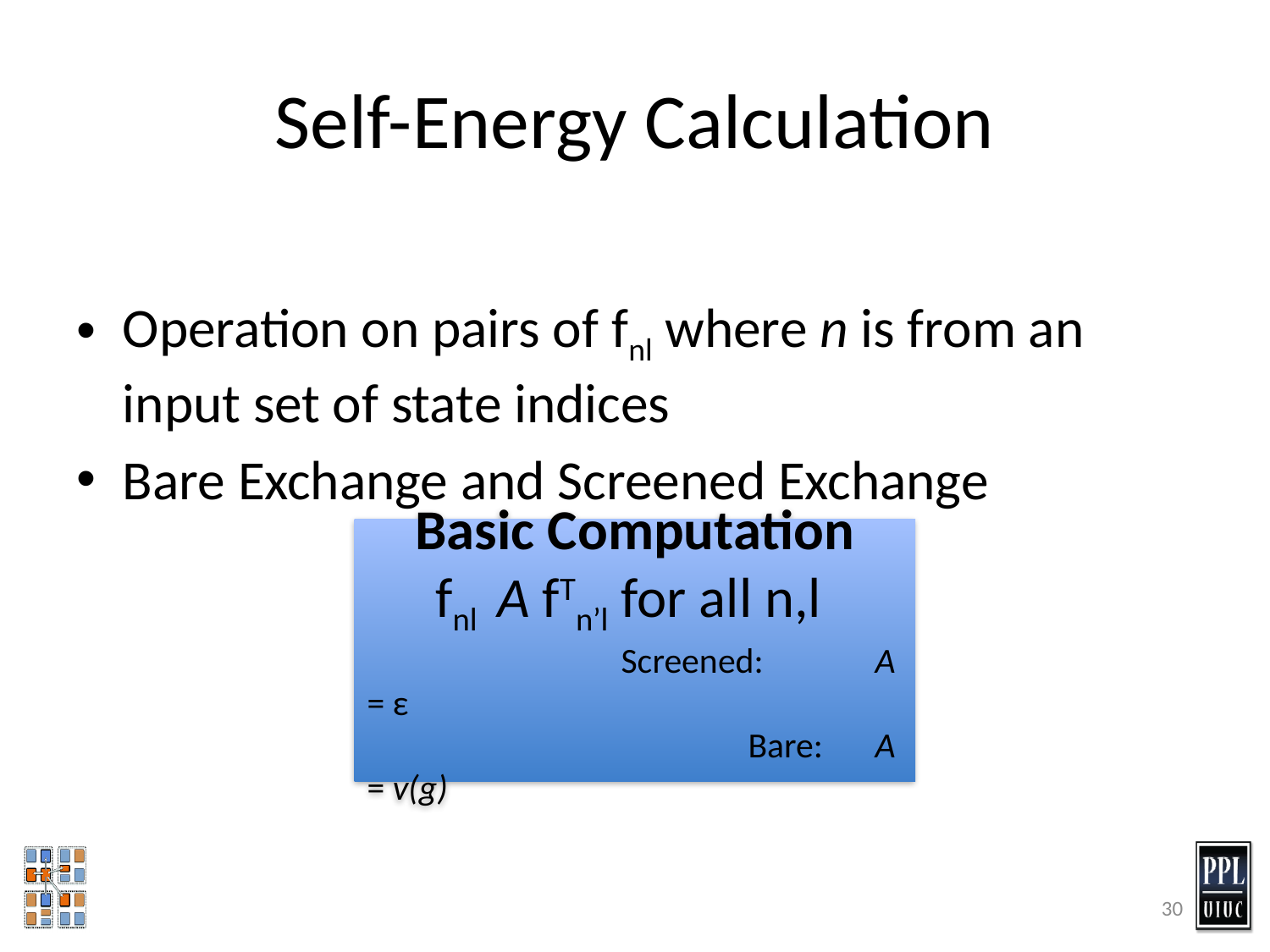

# Self-Energy Calculation
Operation on pairs of fnl where n is from an input set of state indices
Bare Exchange and Screened Exchange
Basic Computation
fnl  A fTn’l for all n,l
		Screened: 	A = ε
			Bare: 	A = v(g)
30